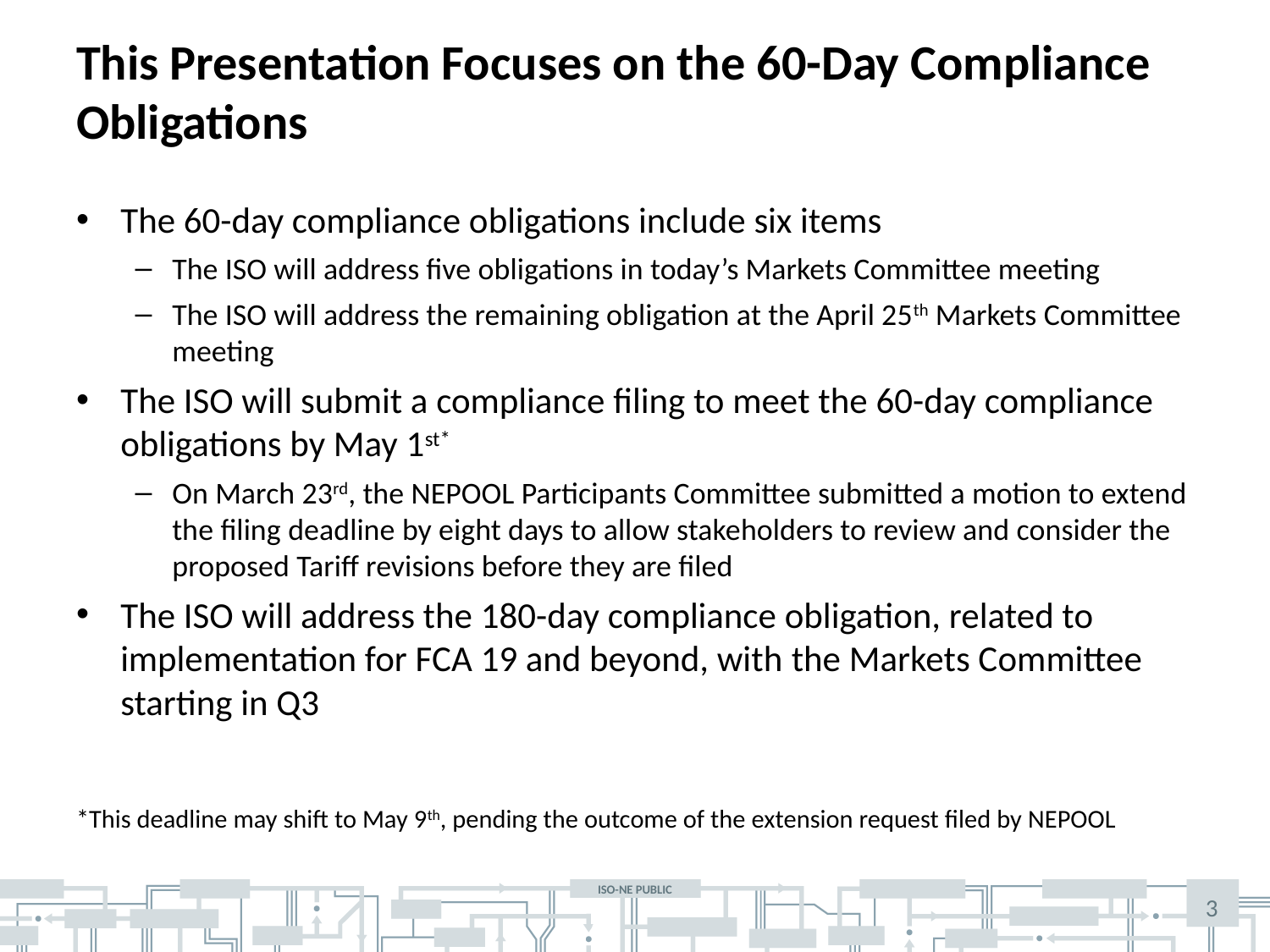

# This Presentation Focuses on the 60-Day Compliance Obligations
The 60-day compliance obligations include six items
The ISO will address five obligations in today’s Markets Committee meeting
The ISO will address the remaining obligation at the April 25th Markets Committee meeting
The ISO will submit a compliance filing to meet the 60-day compliance obligations by May 1st*
On March 23rd, the NEPOOL Participants Committee submitted a motion to extend the filing deadline by eight days to allow stakeholders to review and consider the proposed Tariff revisions before they are filed
The ISO will address the 180-day compliance obligation, related to implementation for FCA 19 and beyond, with the Markets Committee starting in Q3

*This deadline may shift to May 9th, pending the outcome of the extension request filed by NEPOOL

3